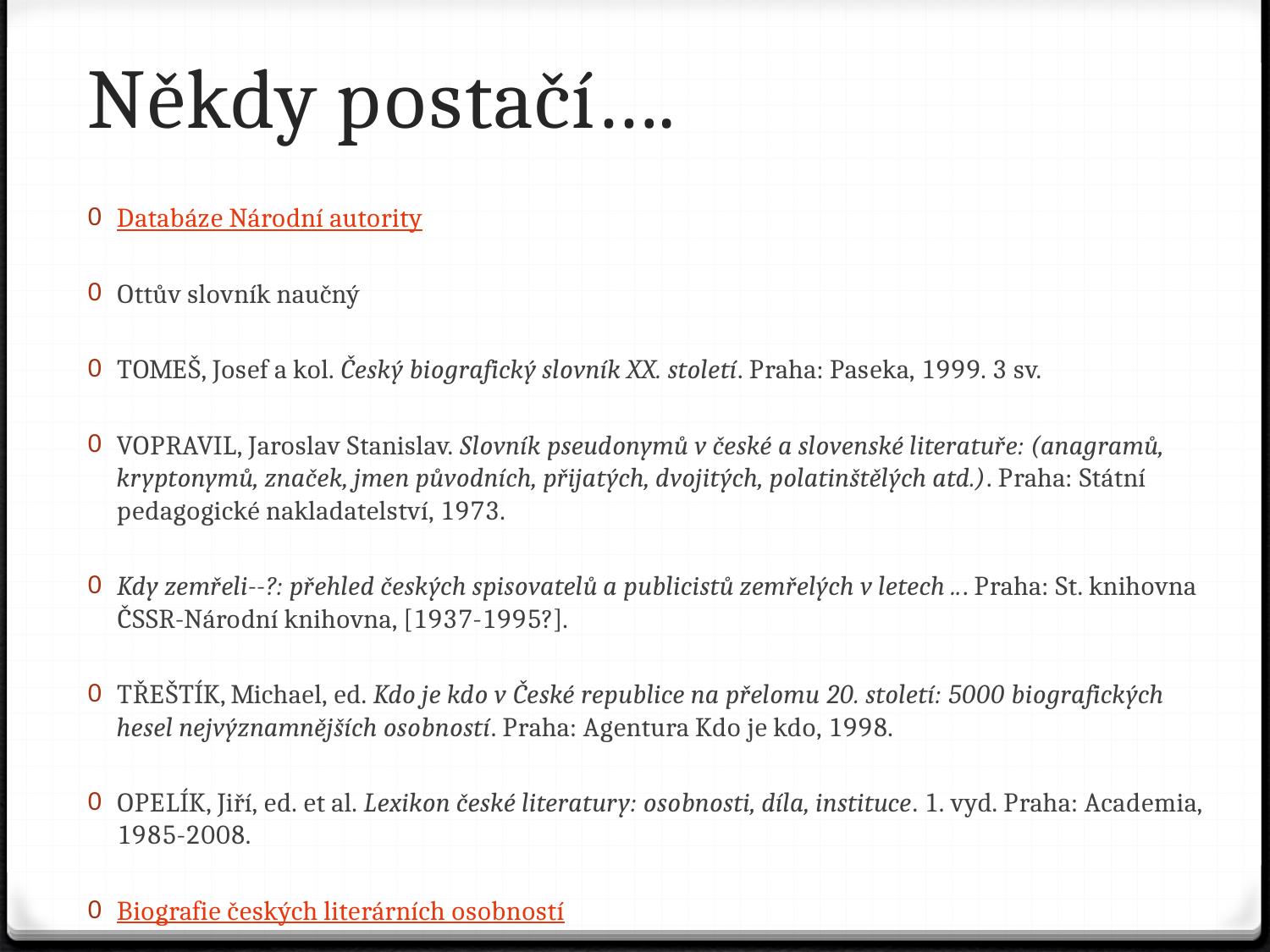

# Někdy postačí….

Databáze Národní autority

Ottův slovník naučný

TOMEŠ, Josef a kol. Český biografický slovník XX. století. Praha: Paseka, 1999. 3 sv.

VOPRAVIL, Jaroslav Stanislav. Slovník pseudonymů v české a slovenské literatuře: (anagramů, kryptonymů, značek, jmen původních, přijatých, dvojitých, polatinštělých atd.). Praha: Státní pedagogické nakladatelství, 1973.

Kdy zemřeli--?: přehled českých spisovatelů a publicistů zemřelých v letech ... Praha: St. knihovna ČSSR-Národní knihovna, [1937-1995?].

TŘEŠTÍK, Michael, ed. Kdo je kdo v České republice na přelomu 20. století: 5000 biografických hesel nejvýznamnějších osobností. Praha: Agentura Kdo je kdo, 1998.

OPELÍK, Jiří, ed. et al. Lexikon české literatury: osobnosti, díla, instituce. 1. vyd. Praha: Academia, 1985-2008.

Biografie českých literárních osobností